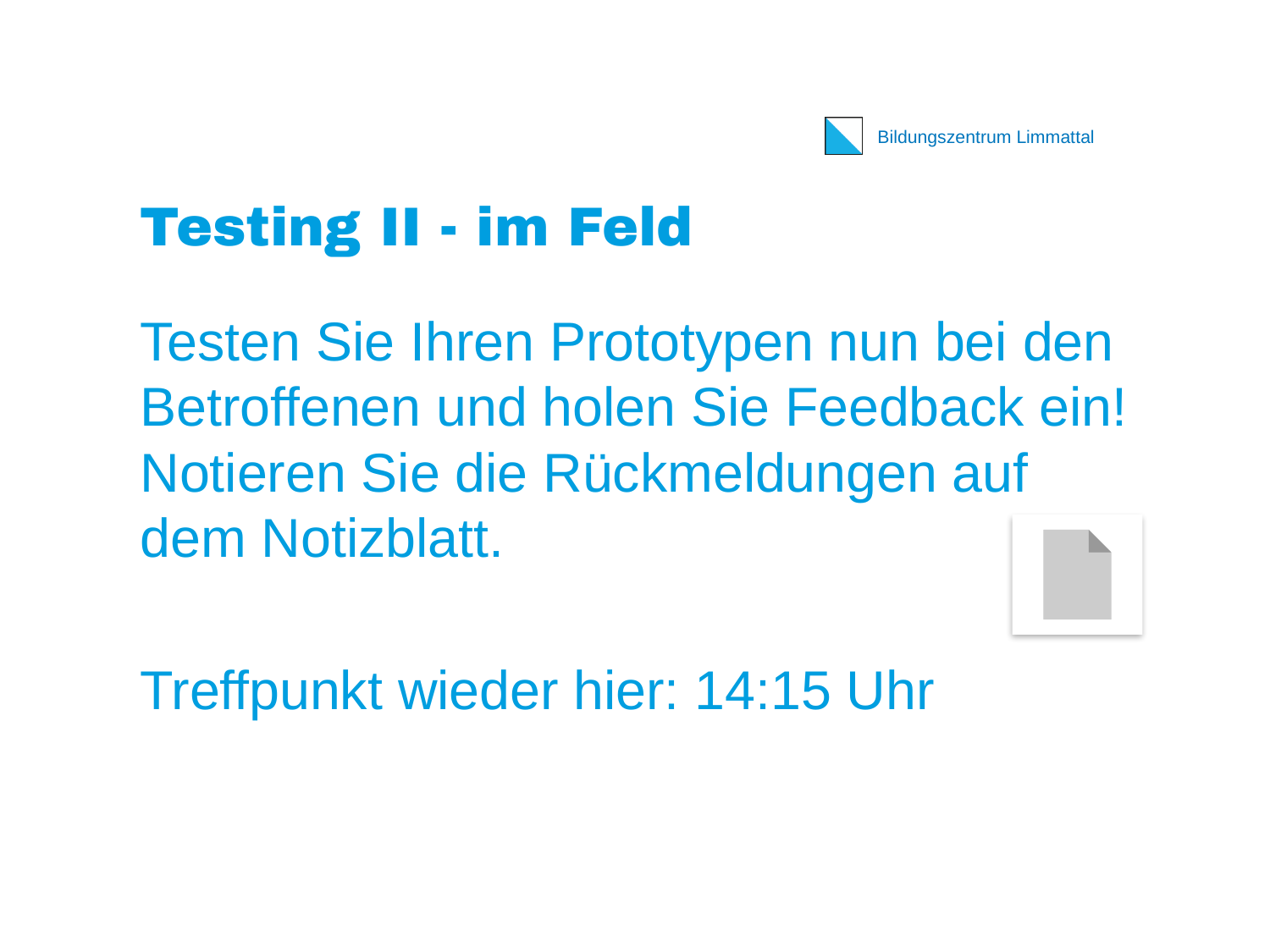

# Testing II - im Feld
Testen Sie Ihren Prototypen nun bei den Betroffenen und holen Sie Feedback ein! Notieren Sie die Rückmeldungen auf dem Notizblatt.

Treffpunkt wieder hier: 14:15 Uhr